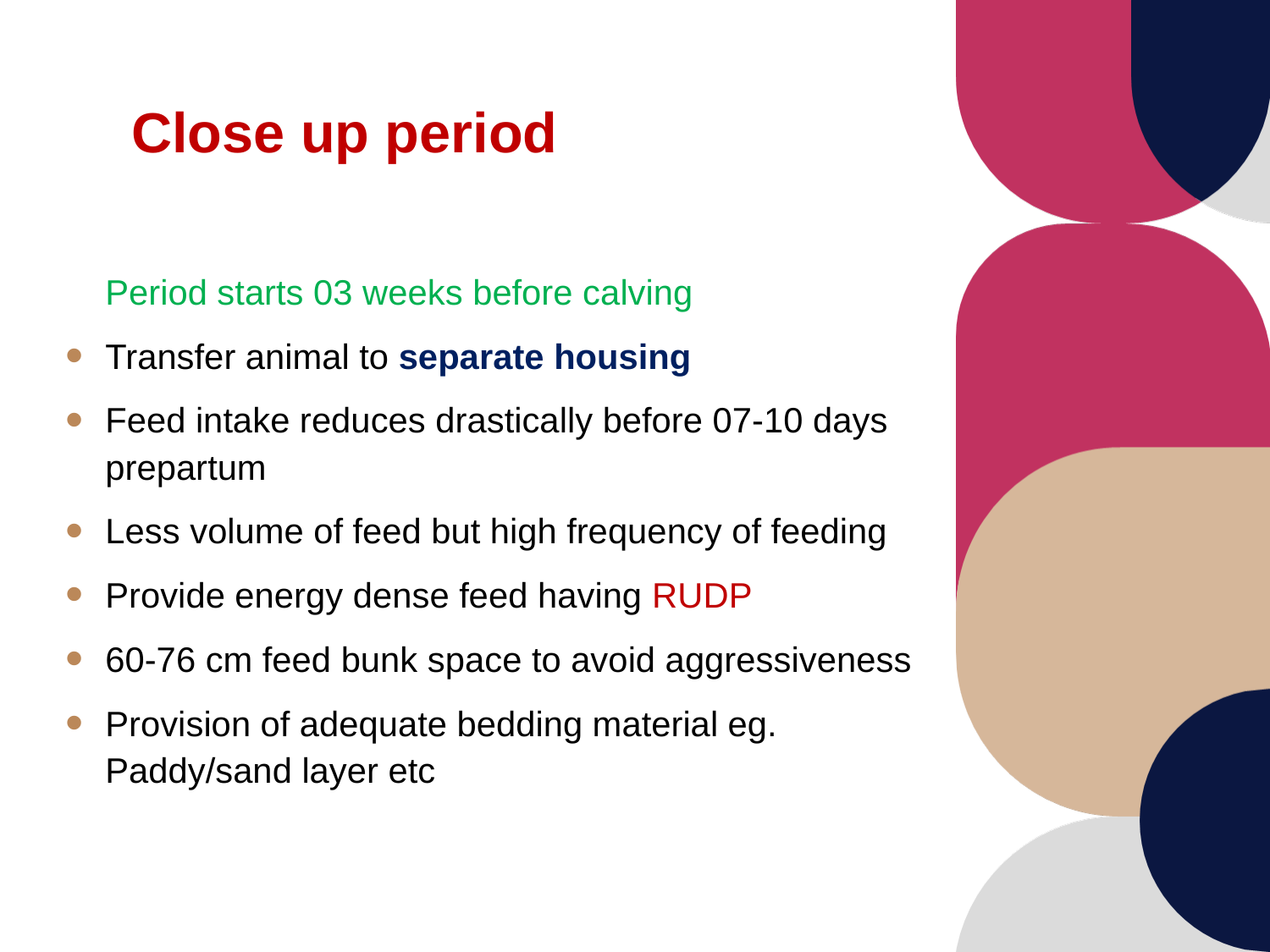

# Close up period

	Period starts 03 weeks before calving
Transfer animal to separate housing
Feed intake reduces drastically before 07-10 days prepartum
Less volume of feed but high frequency of feeding
Provide energy dense feed having RUDP
60-76 cm feed bunk space to avoid aggressiveness
Provision of adequate bedding material eg. Paddy/sand layer etc